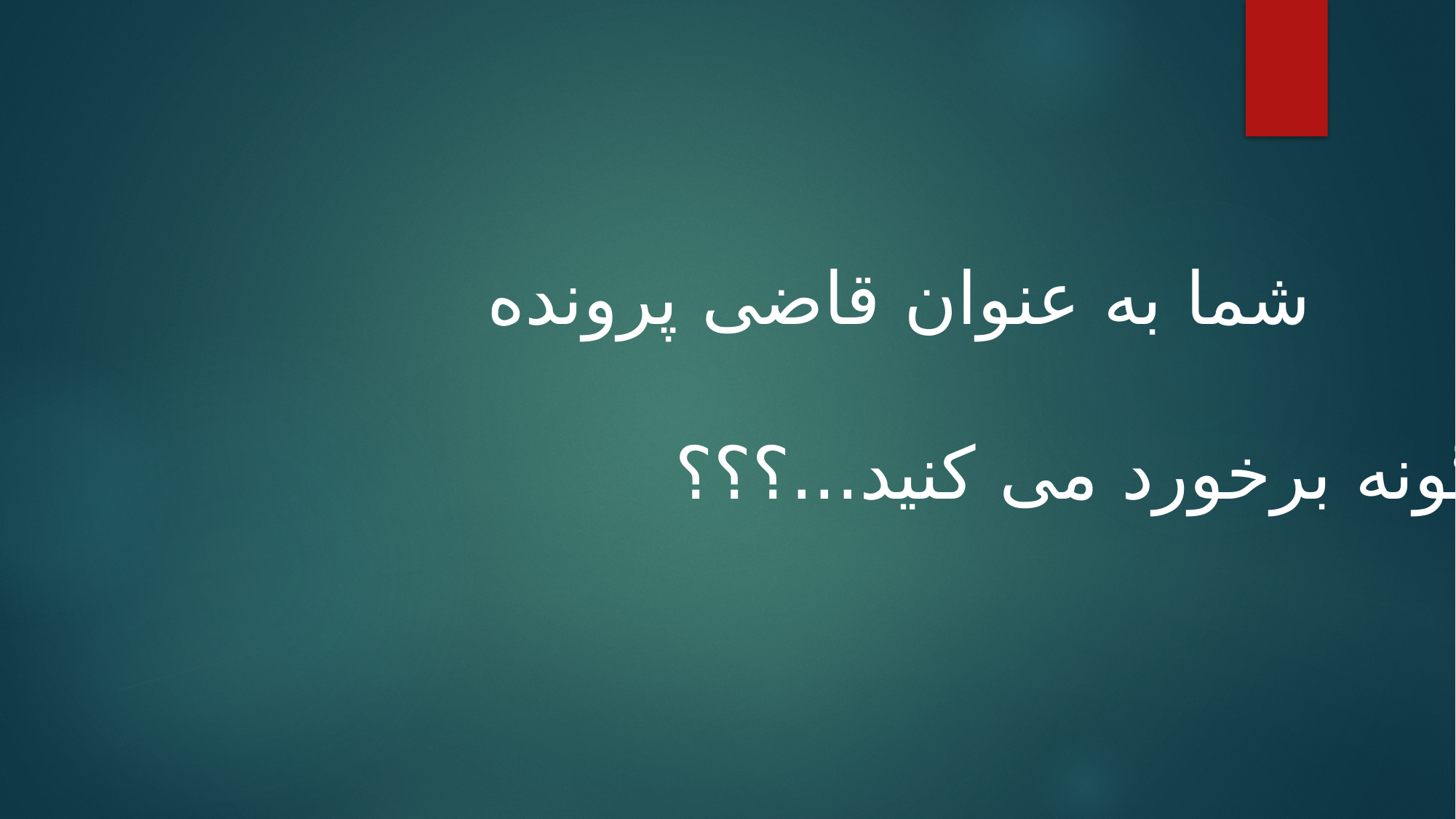

شما به عنوان قاضی پرونده

                                   با این مسأله چگونه برخورد می کنید...؟؟؟